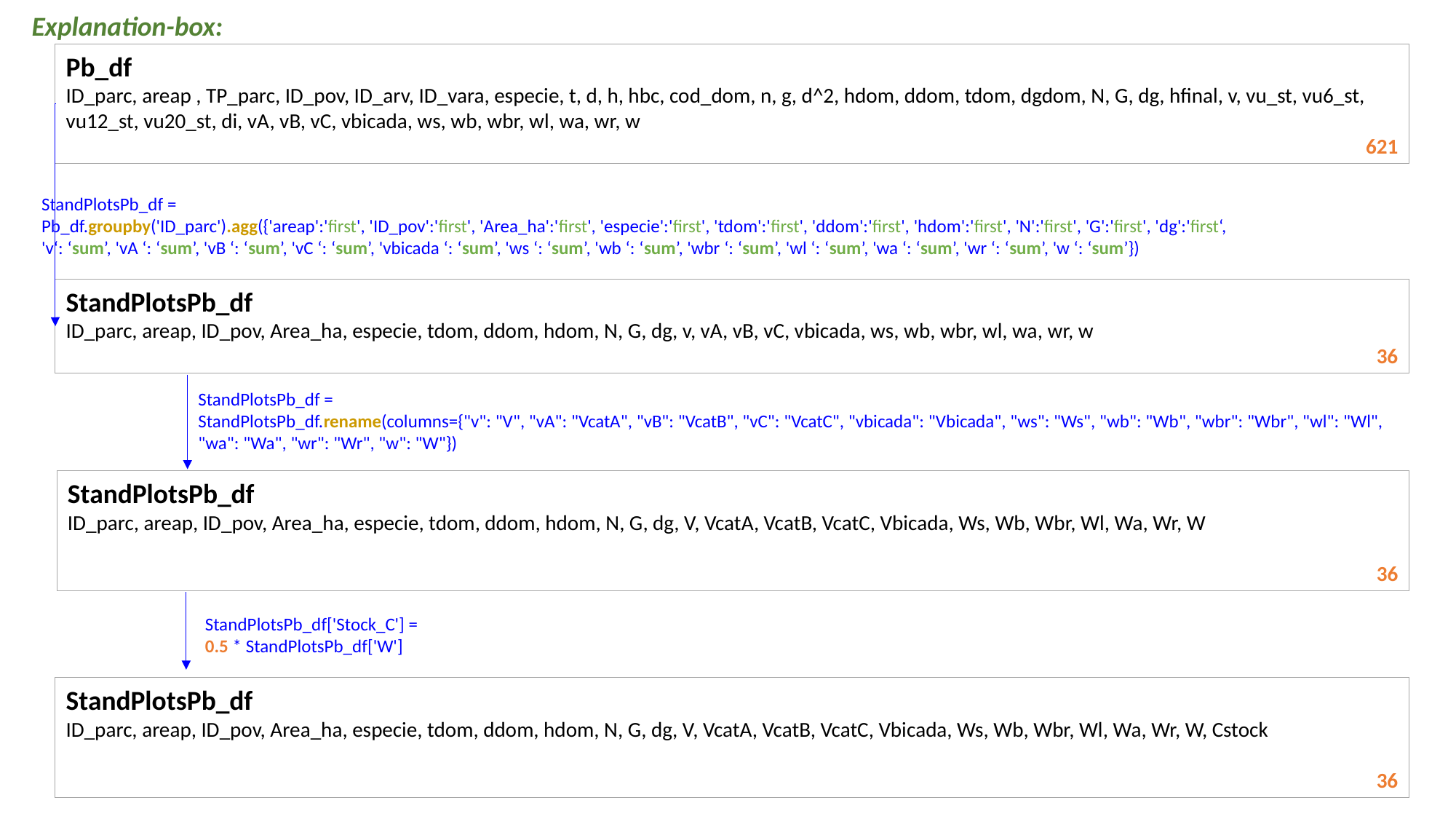

Explanation-box:
Pb_df
ID_parc, areap , TP_parc, ID_pov, ID_arv, ID_vara, especie, t, d, h, hbc, cod_dom, n, g, d^2, hdom, ddom, tdom, dgdom, N, G, dg, hfinal, v, vu_st, vu6_st, vu12_st, vu20_st, di, vA, vB, vC, vbicada, ws, wb, wbr, wl, wa, wr, w
621
StandPlotsPb_df =
Pb_df.groupby('ID_parc').agg({'areap':'first', 'ID_pov':'first', 'Area_ha':'first', 'especie':'first', 'tdom':'first', 'ddom':'first', 'hdom':'first', 'N':'first', 'G':'first', 'dg':'first‘,
'v‘: ‘sum’, 'vA ‘: ‘sum’, 'vB ‘: ‘sum’, 'vC ‘: ‘sum’, 'vbicada ‘: ‘sum’, 'ws ‘: ‘sum’, 'wb ‘: ‘sum’, 'wbr ‘: ‘sum’, 'wl ‘: ‘sum’, 'wa ‘: ‘sum’, 'wr ‘: ‘sum’, 'w ‘: ‘sum’})
StandPlotsPb_df
ID_parc, areap, ID_pov, Area_ha, especie, tdom, ddom, hdom, N, G, dg, v, vA, vB, vC, vbicada, ws, wb, wbr, wl, wa, wr, w
36
StandPlotsPb_df =
StandPlotsPb_df.rename(columns={"v": "V", "vA": "VcatA", "vB": "VcatB", "vC": "VcatC", "vbicada": "Vbicada", "ws": "Ws", "wb": "Wb", "wbr": "Wbr", "wl": "Wl", "wa": "Wa", "wr": "Wr", "w": "W"})
StandPlotsPb_df
ID_parc, areap, ID_pov, Area_ha, especie, tdom, ddom, hdom, N, G, dg, V, VcatA, VcatB, VcatC, Vbicada, Ws, Wb, Wbr, Wl, Wa, Wr, W

36
StandPlotsPb_df['Stock_C'] =
0.5 * StandPlotsPb_df['W']
StandPlotsPb_df
ID_parc, areap, ID_pov, Area_ha, especie, tdom, ddom, hdom, N, G, dg, V, VcatA, VcatB, VcatC, Vbicada, Ws, Wb, Wbr, Wl, Wa, Wr, W, Cstock

36